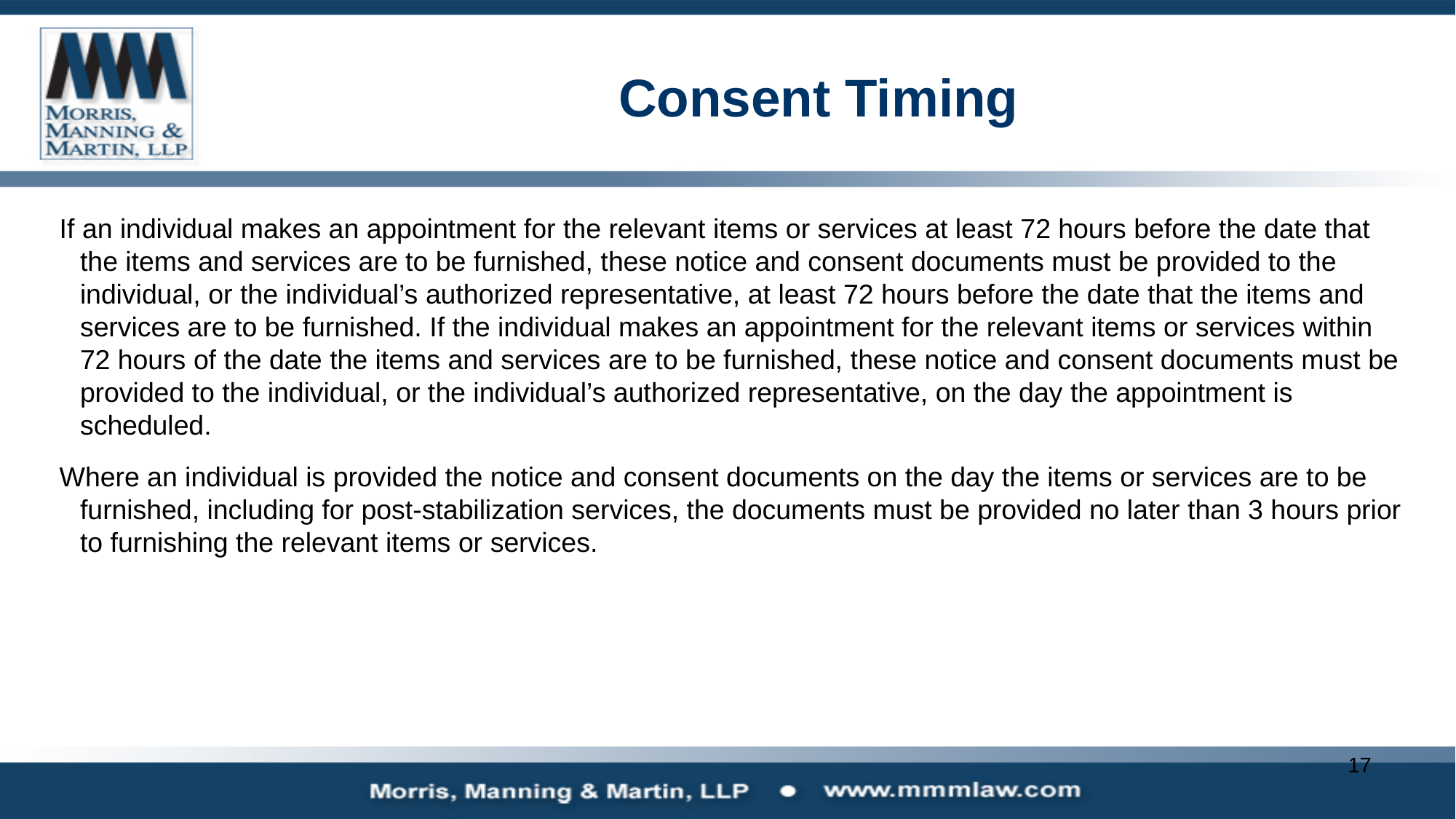

# Consent Timing
If an individual makes an appointment for the relevant items or services at least 72 hours before the date that the items and services are to be furnished, these notice and consent documents must be provided to the individual, or the individual’s authorized representative, at least 72 hours before the date that the items and services are to be furnished. If the individual makes an appointment for the relevant items or services within 72 hours of the date the items and services are to be furnished, these notice and consent documents must be provided to the individual, or the individual’s authorized representative, on the day the appointment is scheduled.
Where an individual is provided the notice and consent documents on the day the items or services are to be furnished, including for post-stabilization services, the documents must be provided no later than 3 hours prior to furnishing the relevant items or services.

17